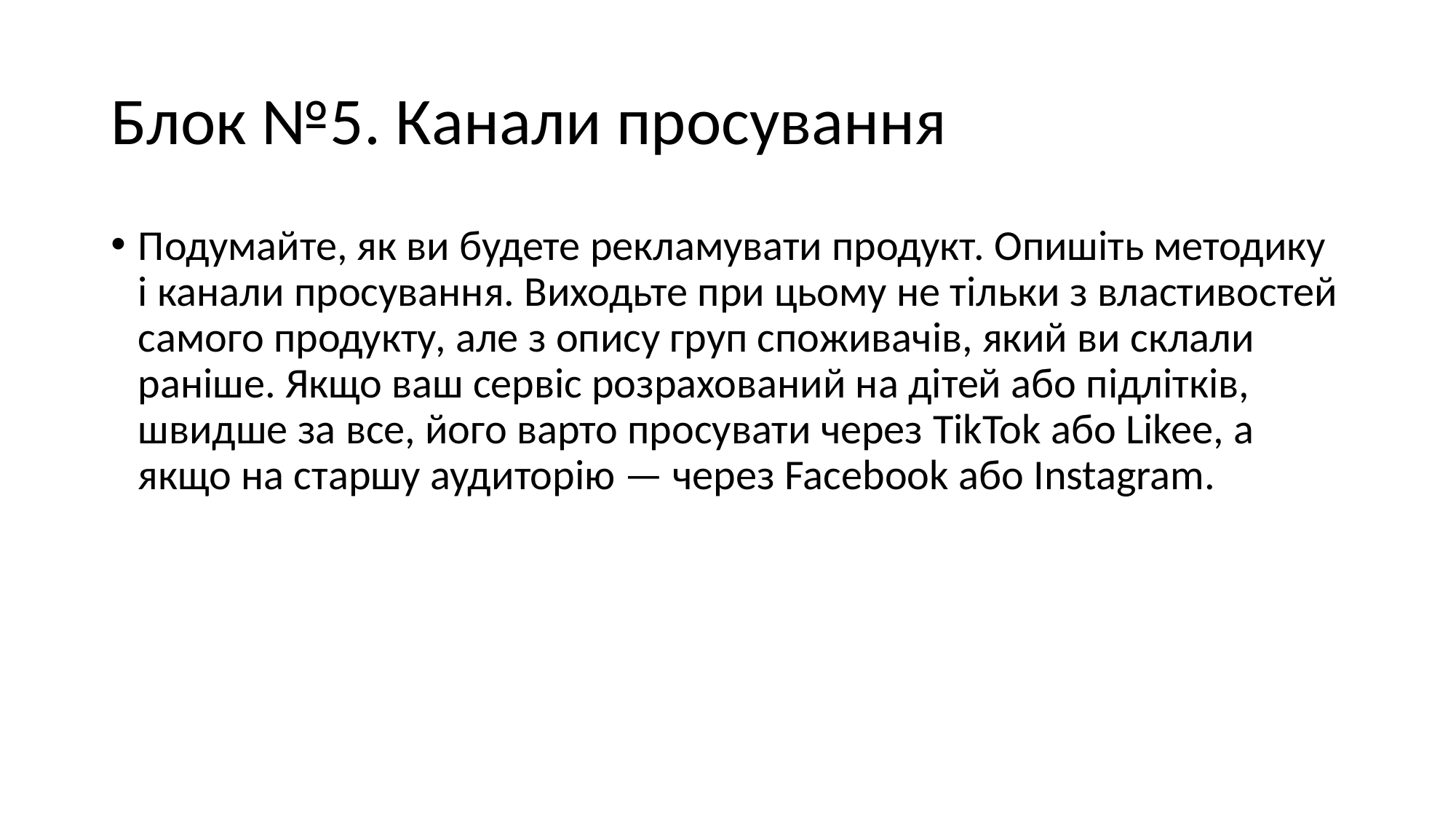

# Блок №5. Канали просування
Подумайте, як ви будете рекламувати продукт. Опишіть методику і канали просування. Виходьте при цьому не тільки з властивостей самого продукту, але з опису груп споживачів, який ви склали раніше. Якщо ваш сервіс розрахований на дітей або підлітків, швидше за все, його варто просувати через TikTok або Likee, а якщо на старшу аудиторію — через Facebook або Instagram.